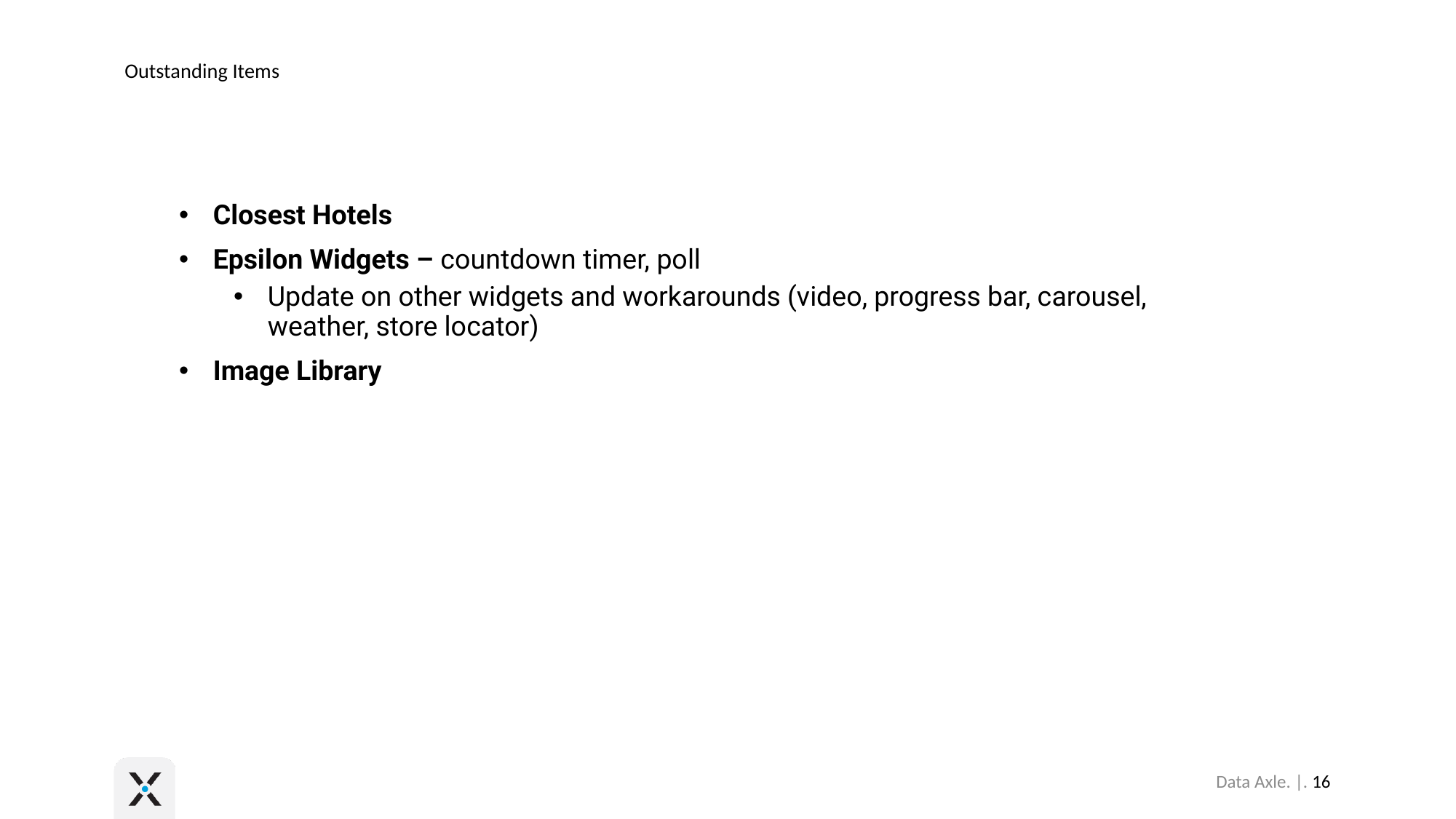

# Outstanding Items
Closest Hotels
Epsilon Widgets – countdown timer, poll
Update on other widgets and workarounds (video, progress bar, carousel, weather, store locator)
Image Library

Data Axle. |. 16